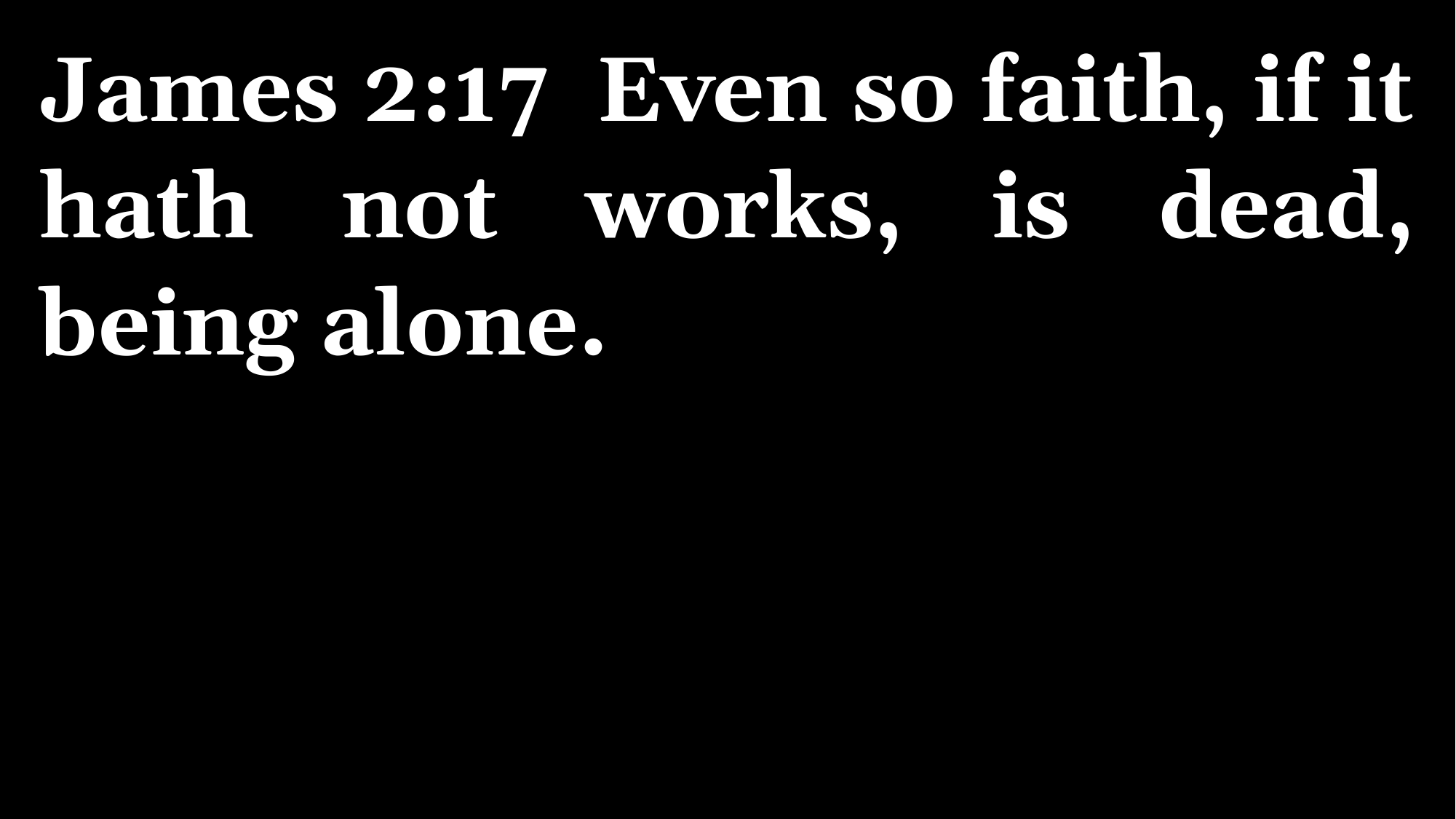

James 2:17  Even so faith, if it hath not works, is dead, being alone.